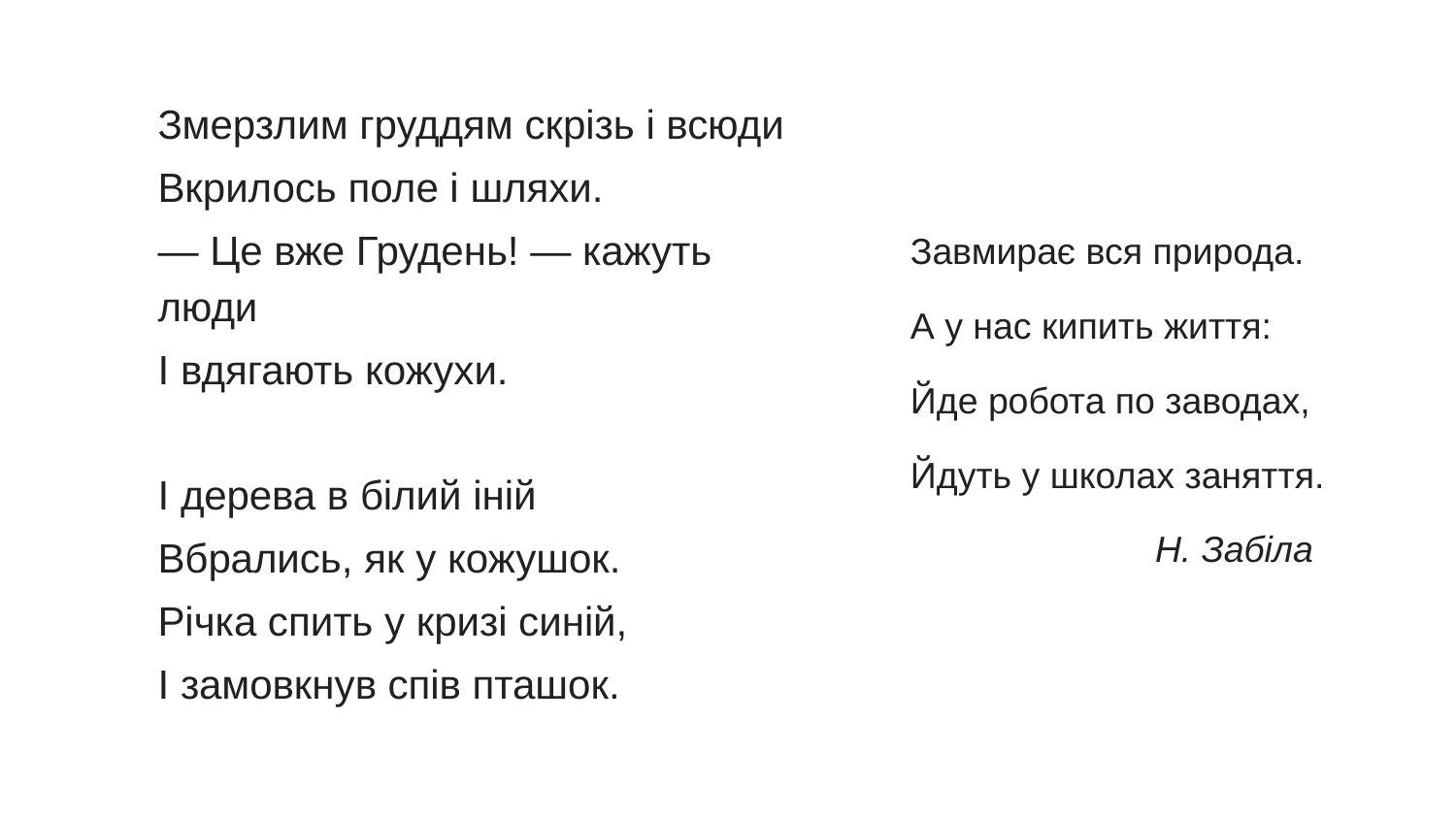

Змерзлим груддям скрізь і всюди
Вкрилось поле і шляхи.
— Це вже Грудень! — кажуть люди
І вдягають кожухи.

І дерева в білий іній
Вбрались, як у кожушок.
Річка спить у кризі синій,
І замовкнув спів пташок.

Завмирає вся природа.
А у нас кипить життя:
Йде робота по заводах,
Йдуть у школах заняття.
                        Н. Забіла